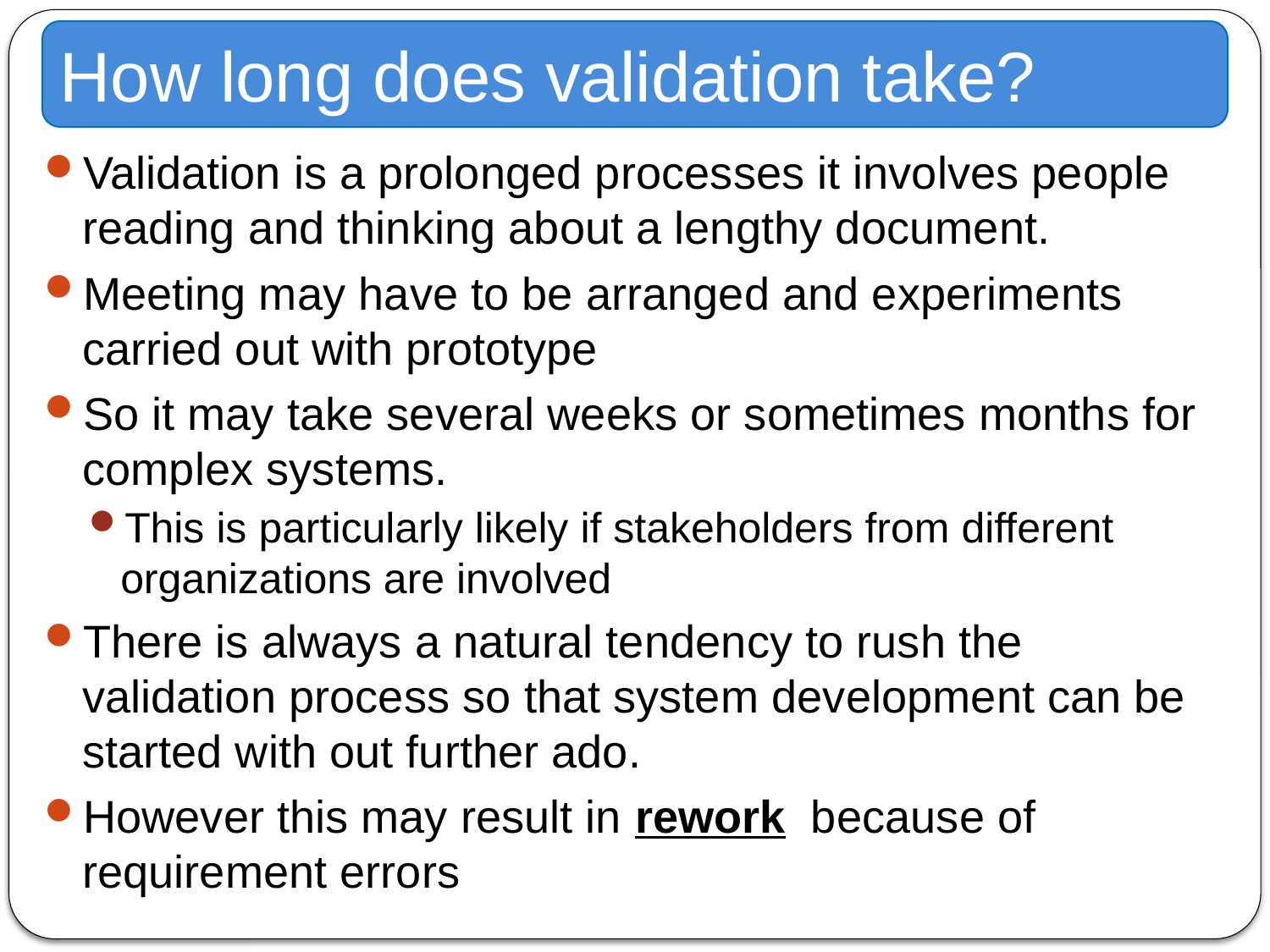

How long does validation take?
Validation is a prolonged processes it involves people reading and thinking about a lengthy document.
Meeting may have to be arranged and experiments carried out with prototype
So it may take several weeks or sometimes months for complex systems.
This is particularly likely if stakeholders from different organizations are involved
There is always a natural tendency to rush the validation process so that system development can be started with out further ado.
However this may result in rework  because of requirement errors